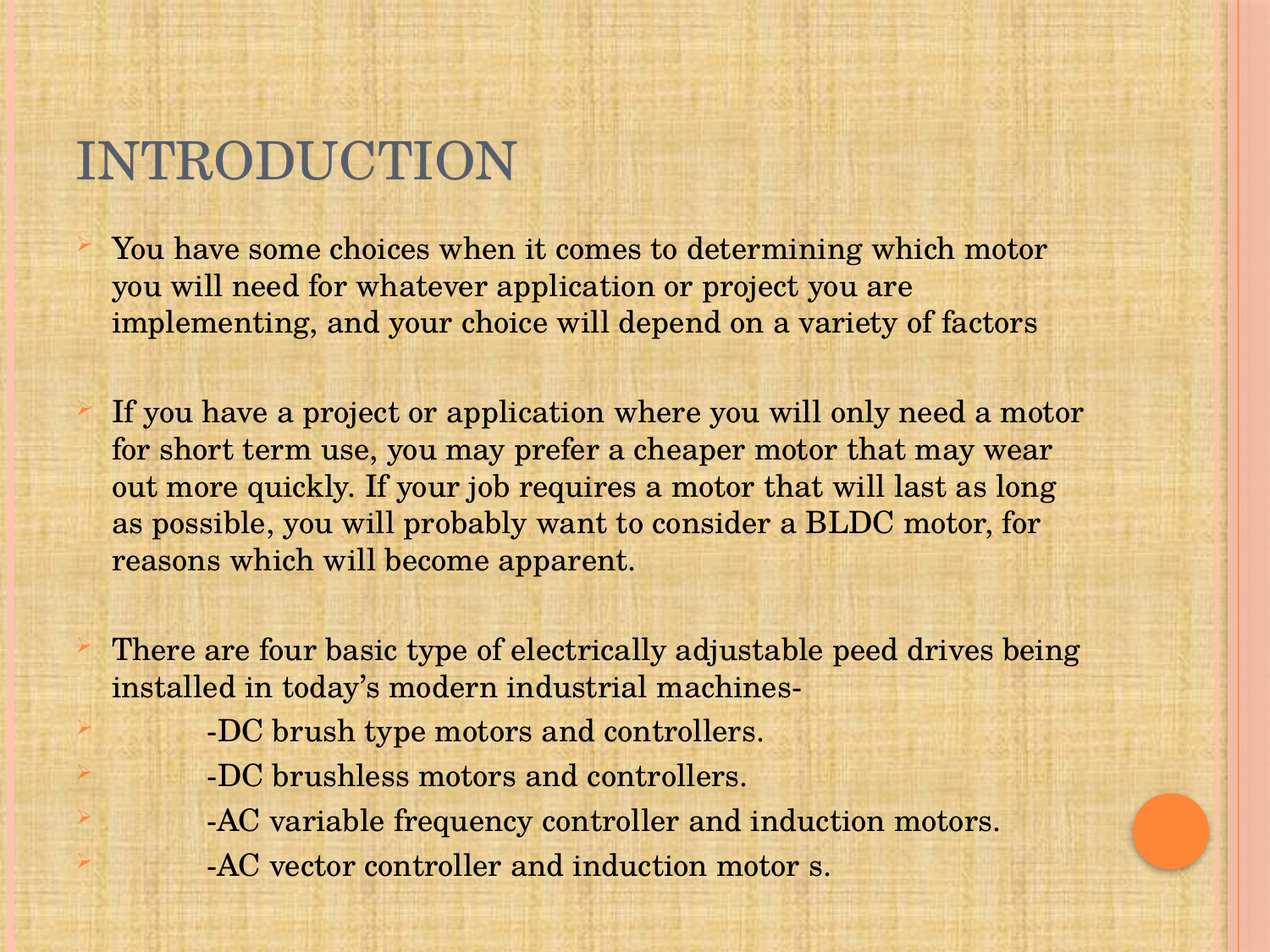

# INTRODUCTION
You have some choices when it comes to determining which motor you will need for whatever application or project you are implementing, and your choice will depend on a variety of factors

If you have a project or application where you will only need a motor for short term use, you may prefer a cheaper motor that may wear out more quickly. If your job requires a motor that will last as long as possible, you will probably want to consider a BLDC motor, for reasons which will become apparent.

There are four basic type of electrically adjustable peed drives being installed in today’s modern industrial machines-
           -DC brush type motors and controllers.
           -DC brushless motors and controllers.
           -AC variable frequency controller and induction motors.
           -AC vector controller and induction motor s.